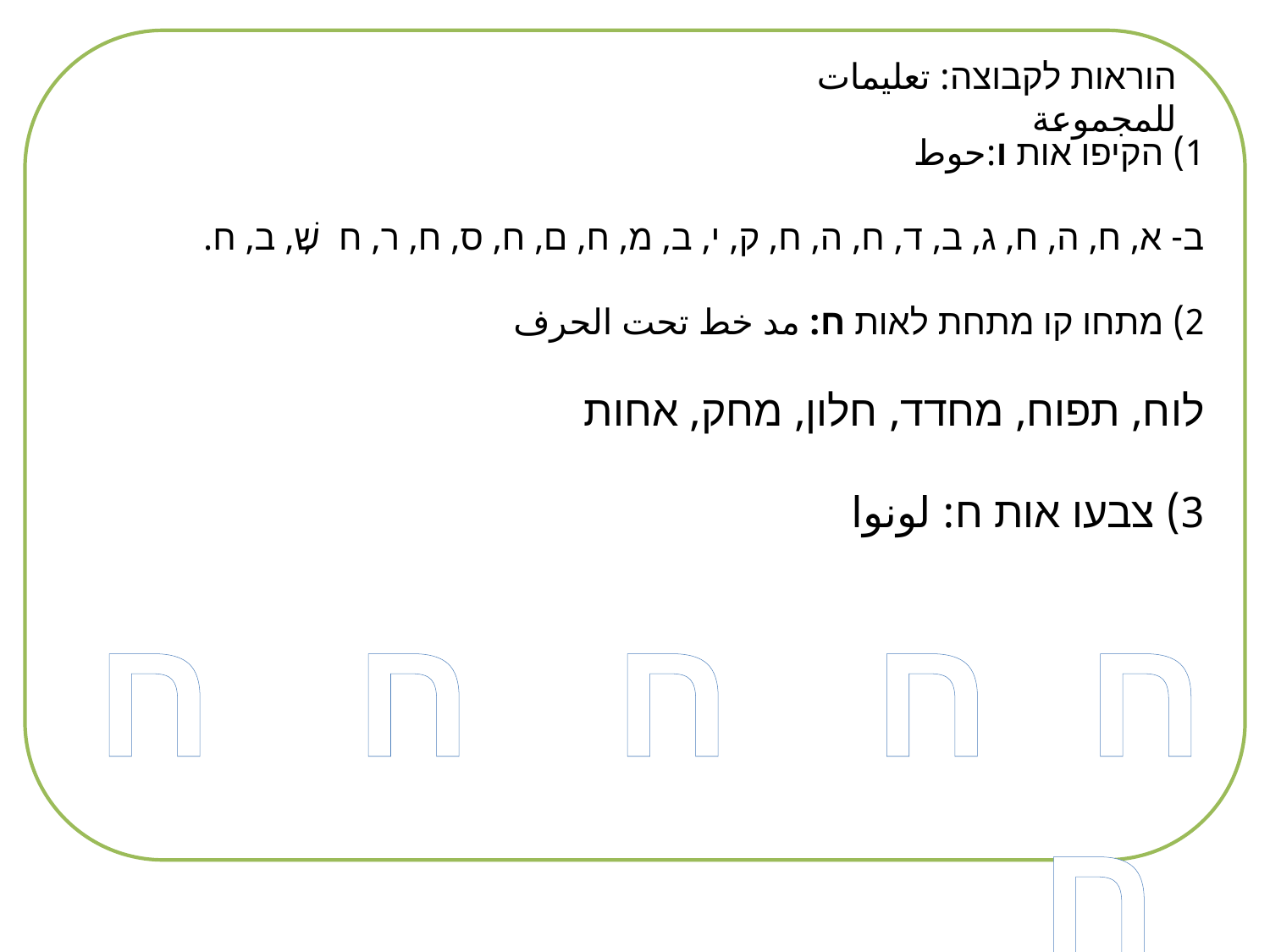

הוראות לקבוצה: تعليمات للمجموعة
1) הקיפו אות ו:حوط

ב- א, ח, ה, ח, ג, ב, ד, ח, ה, ח, ק, י, ב, מ, ח, ם, ח, ס, ח, ר, ח, שׁ, ב, ח.

2) מתחו קו מתחת לאות ח: مد خط تحت الحرف

לוח, תפוח, מחדד, חלון, מחק, אחות

3) צבעו אות ח: لونوا

ח	  ח   ח   ח   ח  ח